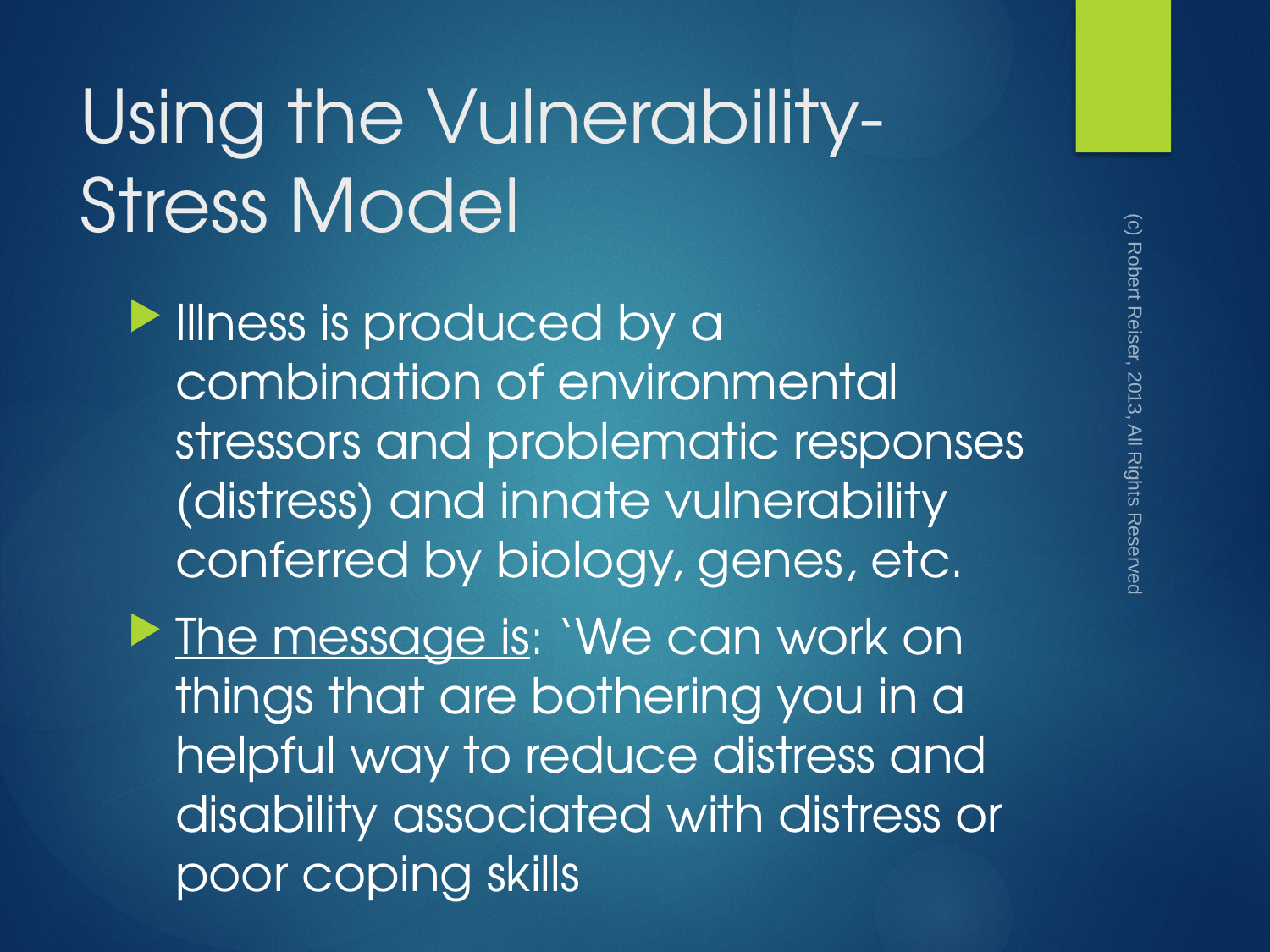

# Using the Vulnerability-Stress Model
Illness is produced by a combination of environmental stressors and problematic responses (distress) and innate vulnerability conferred by biology, genes, etc.
The message is: ‘We can work on things that are bothering you in a helpful way to reduce distress and disability associated with distress or poor coping skills
(c) Robert Reiser, 2013, All Rights Reserved